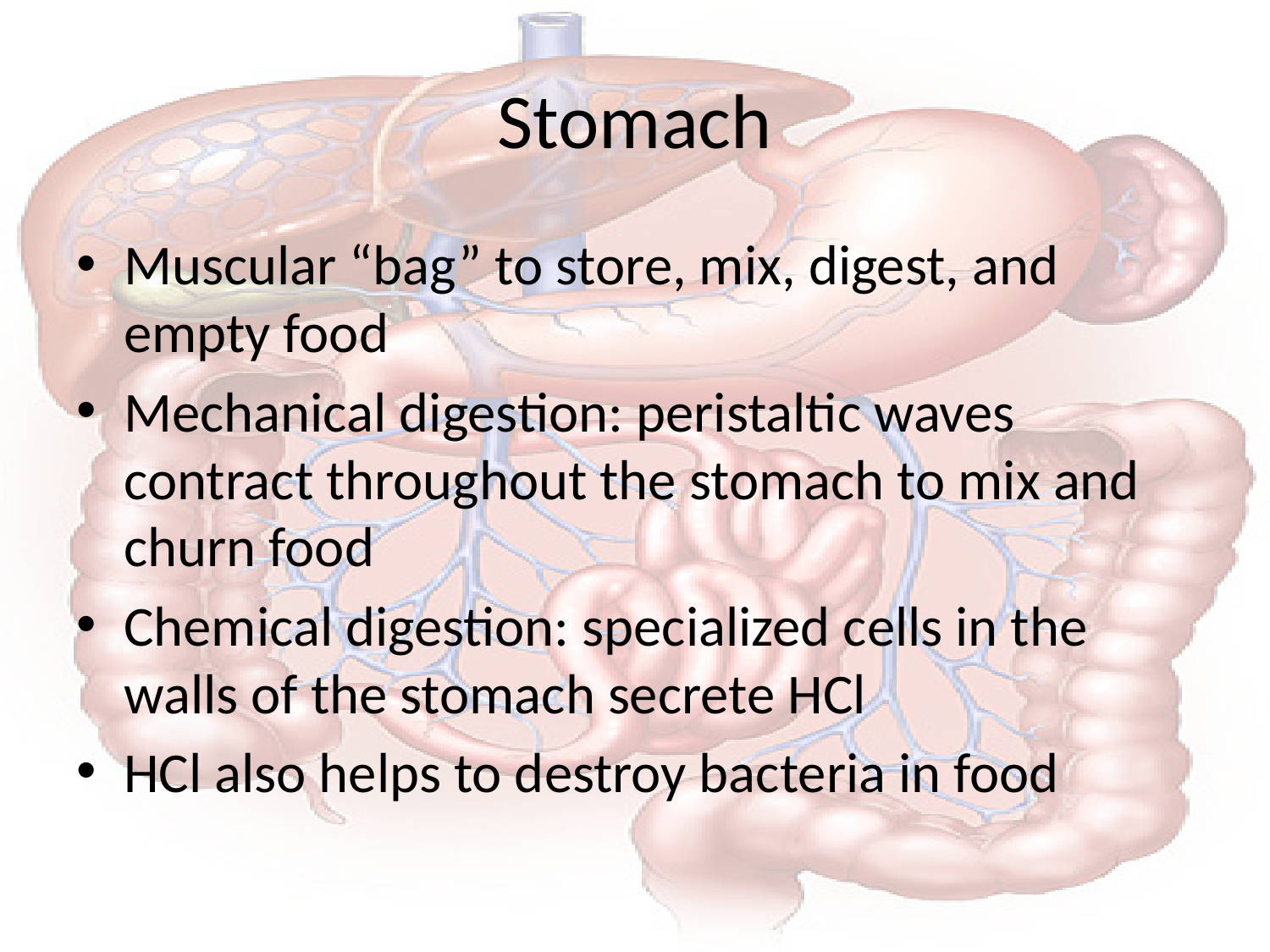

# Stomach
Muscular “bag” to store, mix, digest, and empty food
Mechanical digestion: peristaltic waves contract throughout the stomach to mix and churn food
Chemical digestion: specialized cells in the walls of the stomach secrete HCl
HCl also helps to destroy bacteria in food